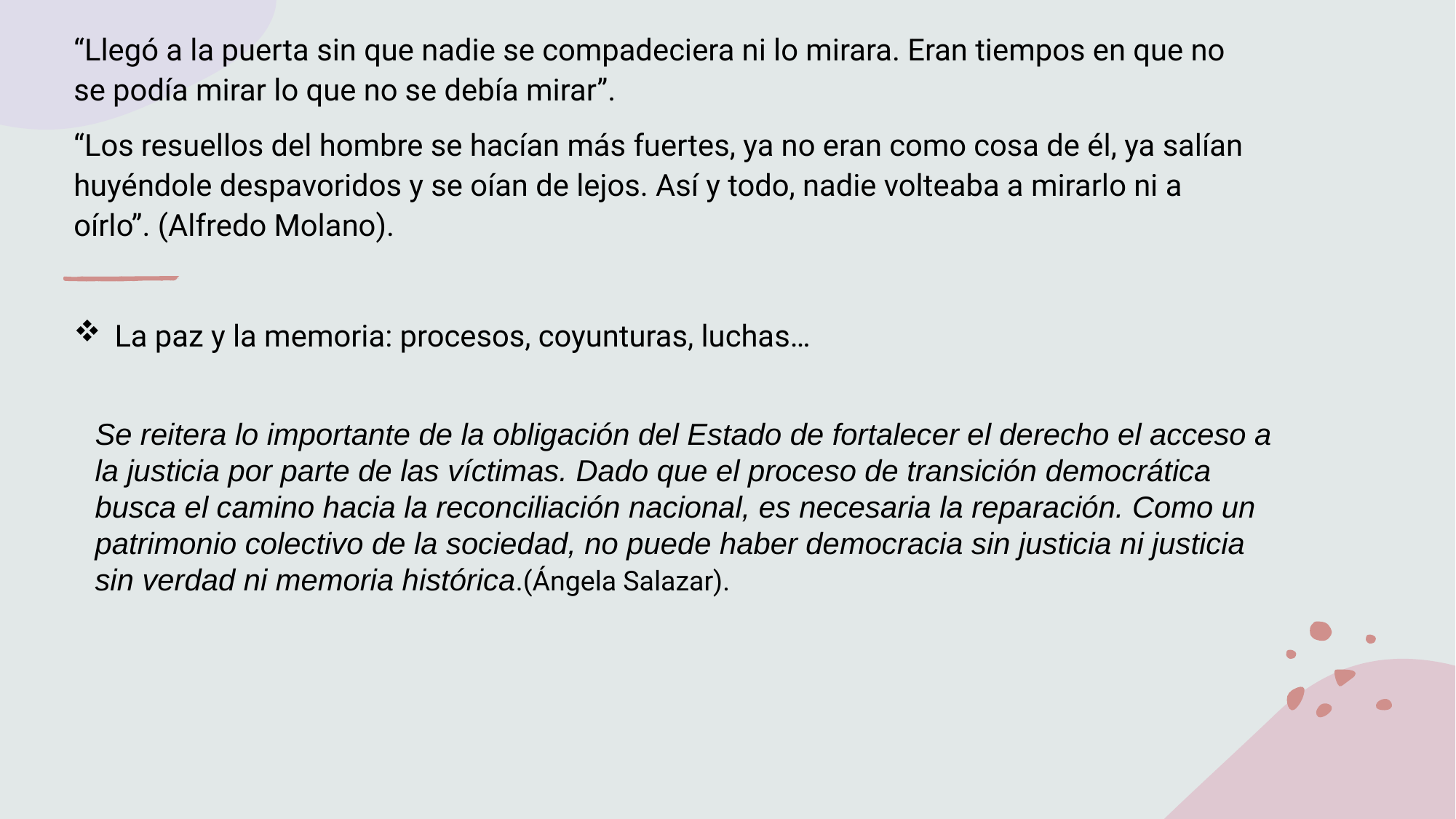

“Llegó a la puerta sin que nadie se compadeciera ni lo mirara. Eran tiempos en que no se podía mirar lo que no se debía mirar”.
“Los resuellos del hombre se hacían más fuertes, ya no eran como cosa de él, ya salían huyéndole despavoridos y se oían de lejos. Así y todo, nadie volteaba a mirarlo ni a oírlo”. (Alfredo Molano).

La paz y la memoria: procesos, coyunturas, luchas…
Se reitera lo importante de la obligación del Estado de fortalecer el derecho el acceso a la justicia por parte de las víctimas. Dado que el proceso de transición democrática busca el camino hacia la reconciliación nacional, es necesaria la reparación. Como un patrimonio colectivo de la sociedad, no puede haber democracia sin justicia ni justicia sin verdad ni memoria histórica.(Ángela Salazar).